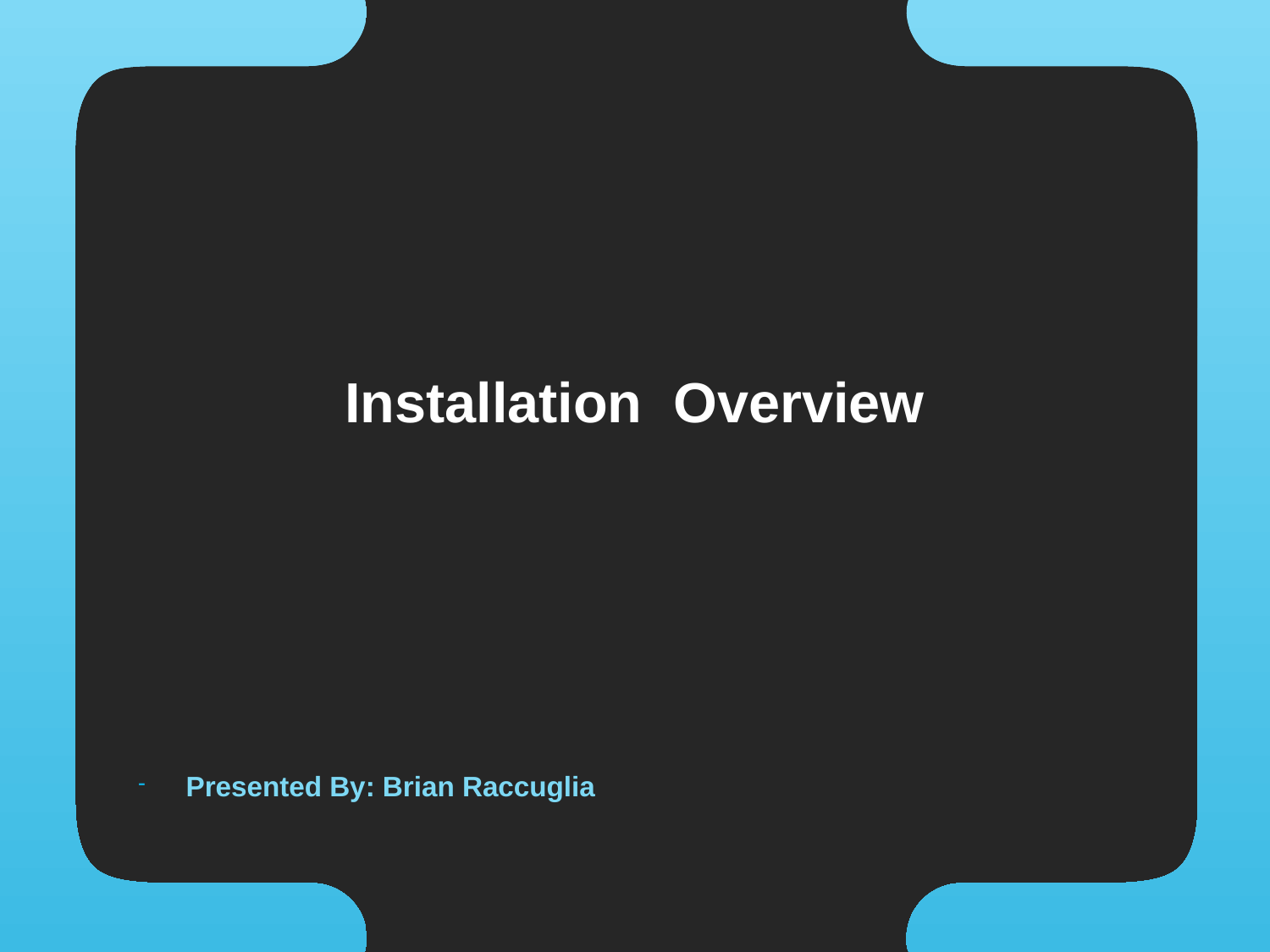

# Installation  Overview
Presented By: Brian Raccuglia